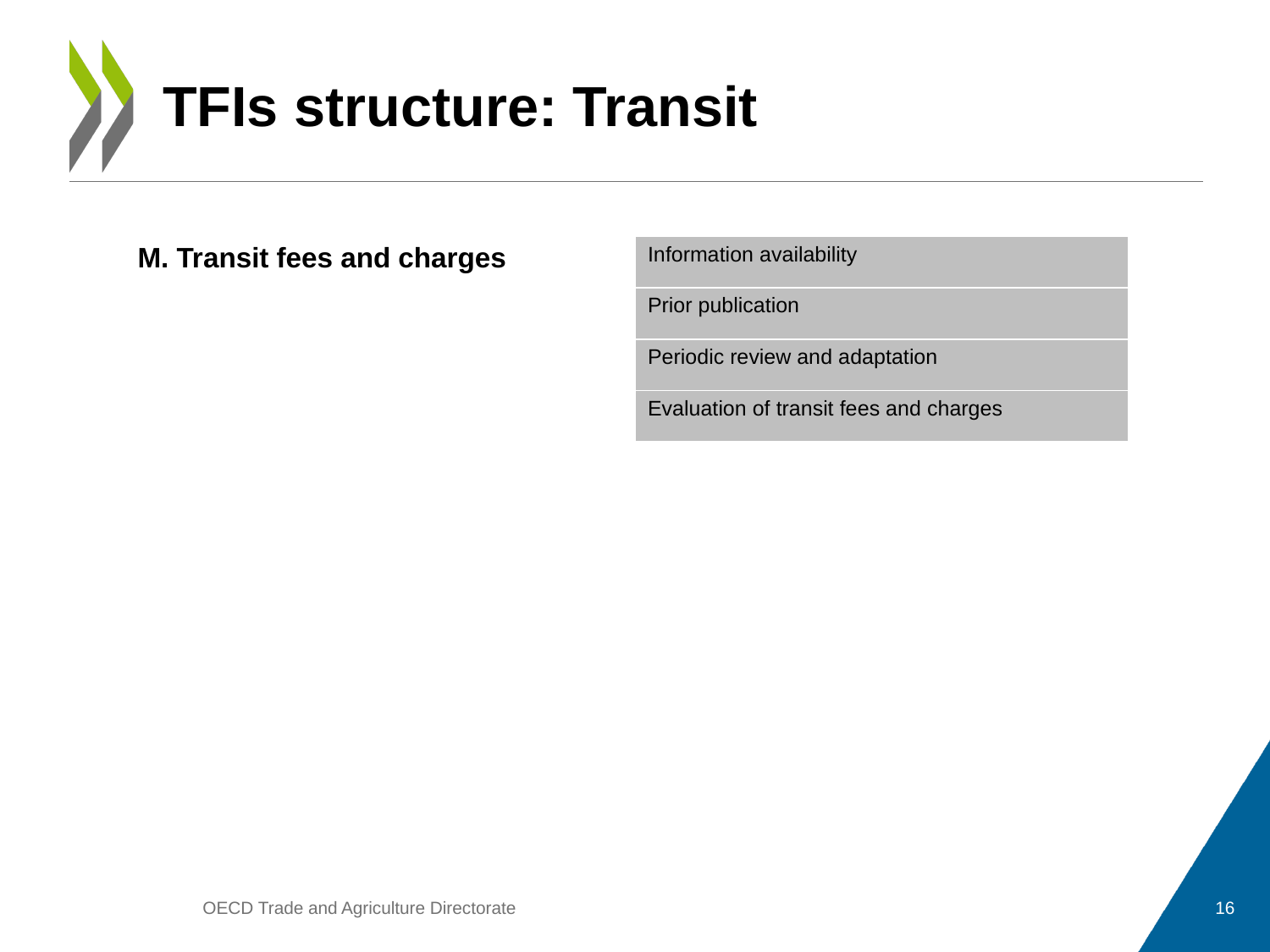

# TFIs structure: Transit
| M. Transit fees and charges |
| --- |
| Information availability |
| --- |
| Prior publication |
| Periodic review and adaptation |
| Evaluation of transit fees and charges |
OECD Trade and Agriculture Directorate
16